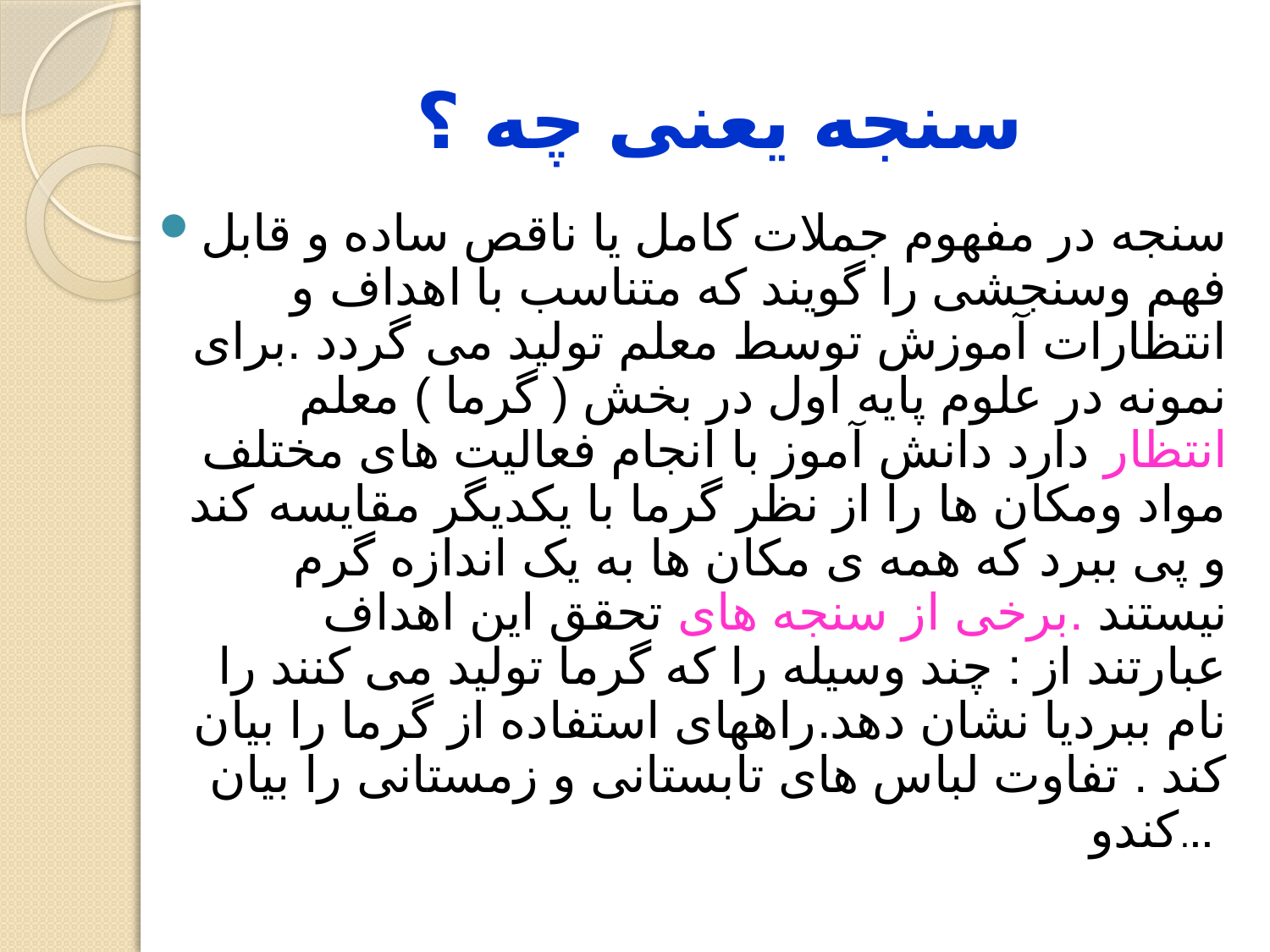

# سنجه یعنی چه ؟
سنجه در مفهوم جملات کامل یا ناقص ساده و قابل فهم وسنجشی را گویند که متناسب با اهداف و انتظارات آموزش توسط معلم تولید می گردد .برای نمونه در علوم پایه اول در بخش ( گرما ) معلم انتظار دارد دانش آموز با انجام فعالیت های مختلف مواد ومکان ها را از نظر گرما با یکدیگر مقایسه کند و پی ببرد که همه ی مکان ها به یک اندازه گرم نیستند .برخی از سنجه های تحقق این اهداف عبارتند از : چند وسیله را که گرما تولید می کنند را نام ببردیا نشان دهد.راههای استفاده از گرما را بیان کند . تفاوت لباس های تابستانی و زمستانی را بیان کندو...